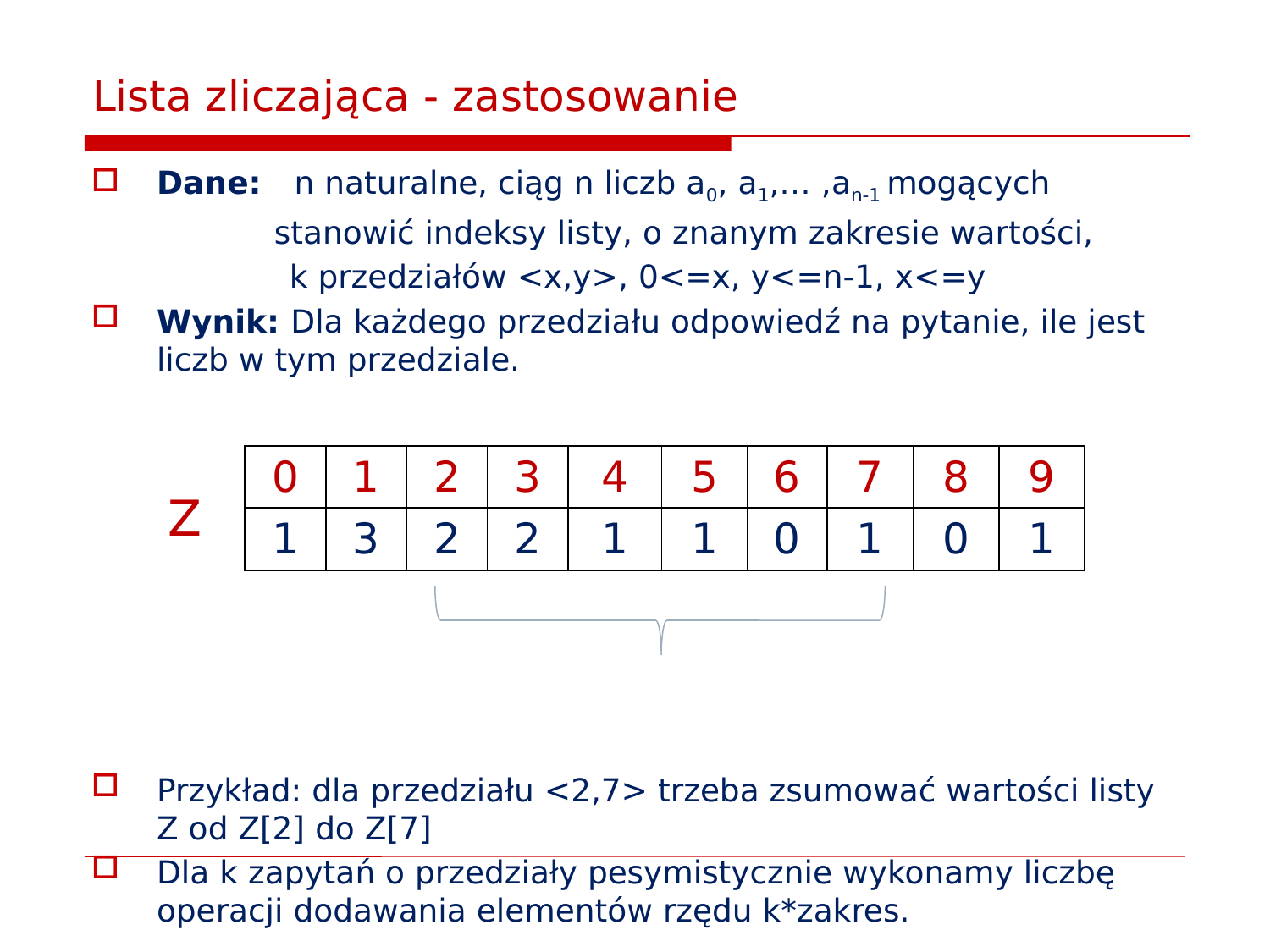

# Lista zliczająca - zastosowanie
Dane:   n naturalne, ciąg n liczb a0, a1,… ,an-1 mogących
                  stanowić indeksy listy, o znanym zakresie wartości,
	       k przedziałów <x,y>, 0<=x, y<=n-1, x<=y
Wynik: Dla każdego przedziału odpowiedź na pytanie, ile jest liczb w tym przedziale.

Przykład: dla przedziału <2,7> trzeba zsumować wartości listy Z od Z[2] do Z[7]
Dla k zapytań o przedziały pesymistycznie wykonamy liczbę operacji dodawania elementów rzędu k*zakres.

| 0 | 1 | 2 | 3 | 4 | 5 | 6 | 7 | 8 | 9 |
| --- | --- | --- | --- | --- | --- | --- | --- | --- | --- |
| 1 | 3 | 2 | 2 | 1 | 1 | 0 | 1 | 0 | 1 |
Z